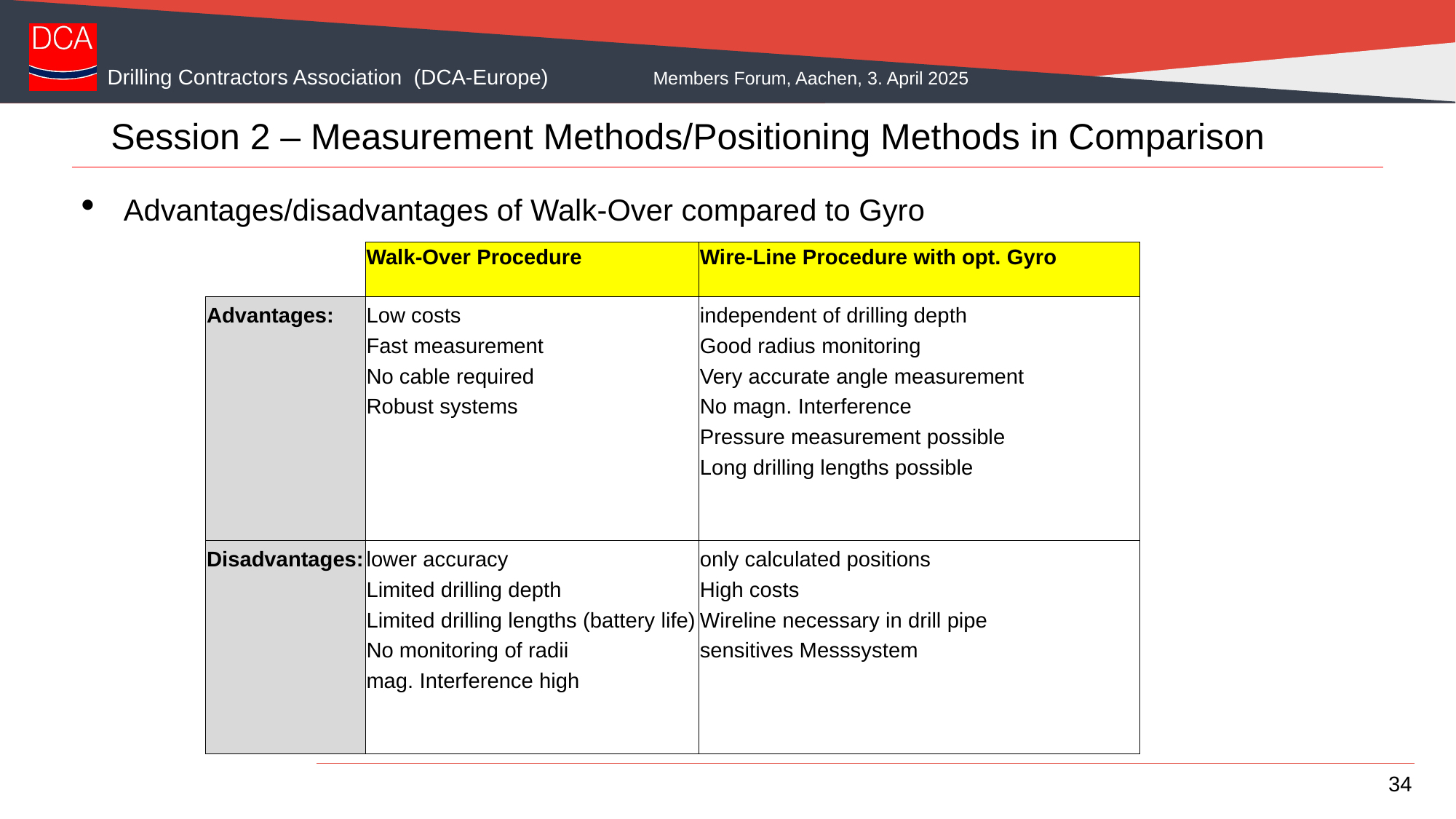

# Session 2 – Measurement Methods/Positioning Methods in Comparison
Advantages/disadvantages of Walk-Over compared to Gyro

|  | Walk-Over Procedure | Wire-Line Procedure with opt. Gyro |
| --- | --- | --- |
|  |  |  |
| Advantages: | Low costs | independent of drilling depth |
|  | Fast measurement | Good radius monitoring |
|  | No cable required | Very accurate angle measurement |
|  | Robust systems | No magn. Interference |
|  |  | Pressure measurement possible |
|  |  | Long drilling lengths possible |
|  |  |  |
|  |  |  |
| Disadvantages: | lower accuracy | only calculated positions |
|  | Limited drilling depth | High costs |
|  | Limited drilling lengths (battery life) | Wireline necessary in drill pipe |
|  | No monitoring of radii | sensitives Messsystem |
|  | mag. Interference high |  |
|  |  |  |
|  |  |  |